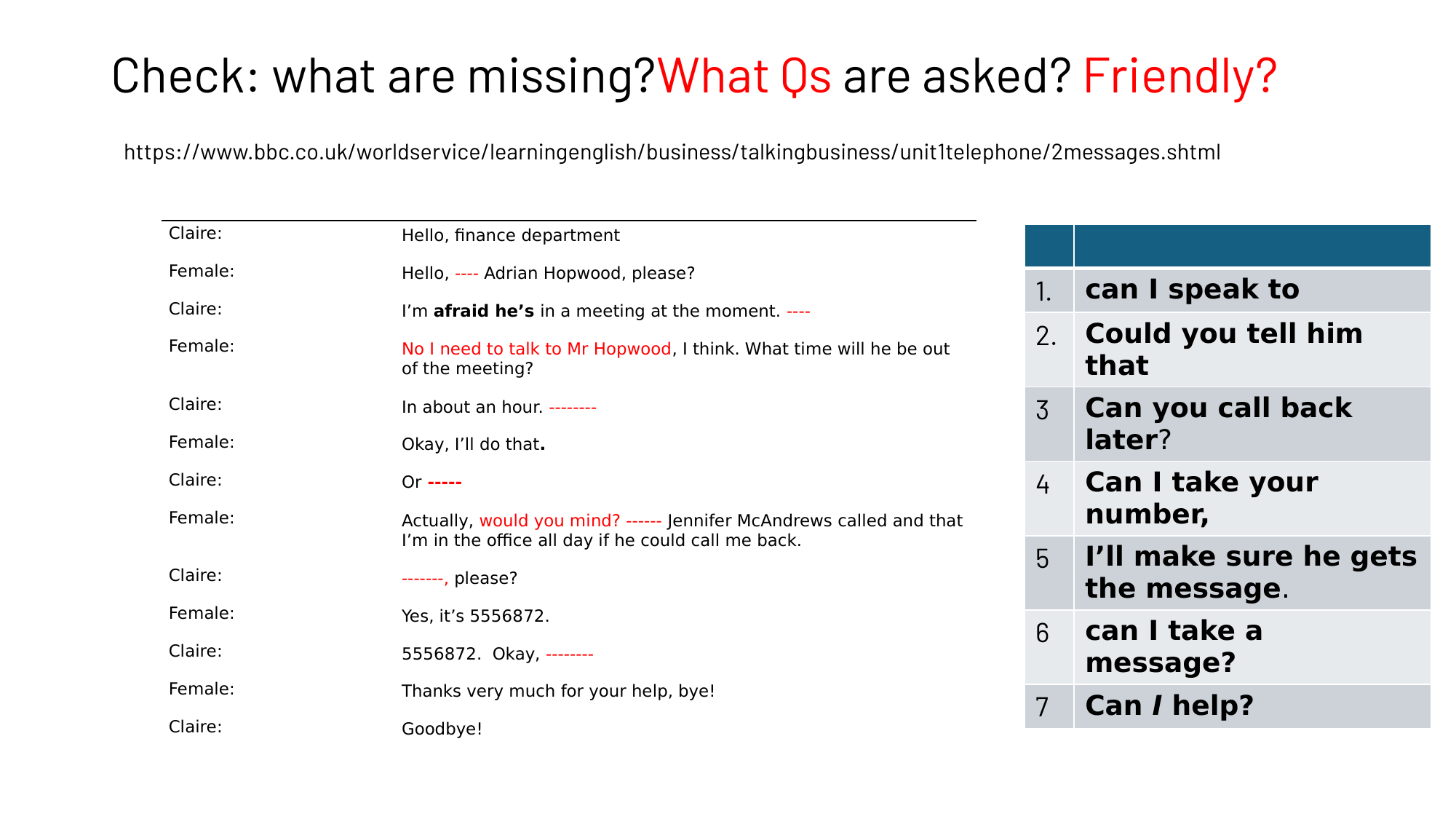

# Check: what are missing?What Qs are asked? Friendly? https://www.bbc.co.uk/worldservice/learningenglish/business/talkingbusiness/unit1telephone/2messages.shtml
| Claire: | Hello, finance department |
| --- | --- |
| Female: | Hello, ---- Adrian Hopwood, please? |
| Claire: | I’m afraid he’s in a meeting at the moment. ---- |
| Female: | No I need to talk to Mr Hopwood, I think. What time will he be out of the meeting? |
| Claire: | In about an hour. -------- |
| Female: | Okay, I’ll do that. |
| Claire: | Or ----- |
| Female: | Actually, would you mind? ------ Jennifer McAndrews called and that I’m in the office all day if he could call me back. |
| Claire: | -------, please? |
| Female: | Yes, it’s 5556872. |
| Claire: | 5556872.  Okay, -------- |
| Female: | Thanks very much for your help, bye! |
| Claire: | Goodbye! |
|  |  |
| --- | --- |
| 1. | can I speak to |
| 2. | Could you tell him that |
| 3 | Can you call back later? |
| 4 | Can I take your number, |
| 5 | I’ll make sure he gets the message. |
| 6 | can I take a message? |
| 7 | Can I help? |